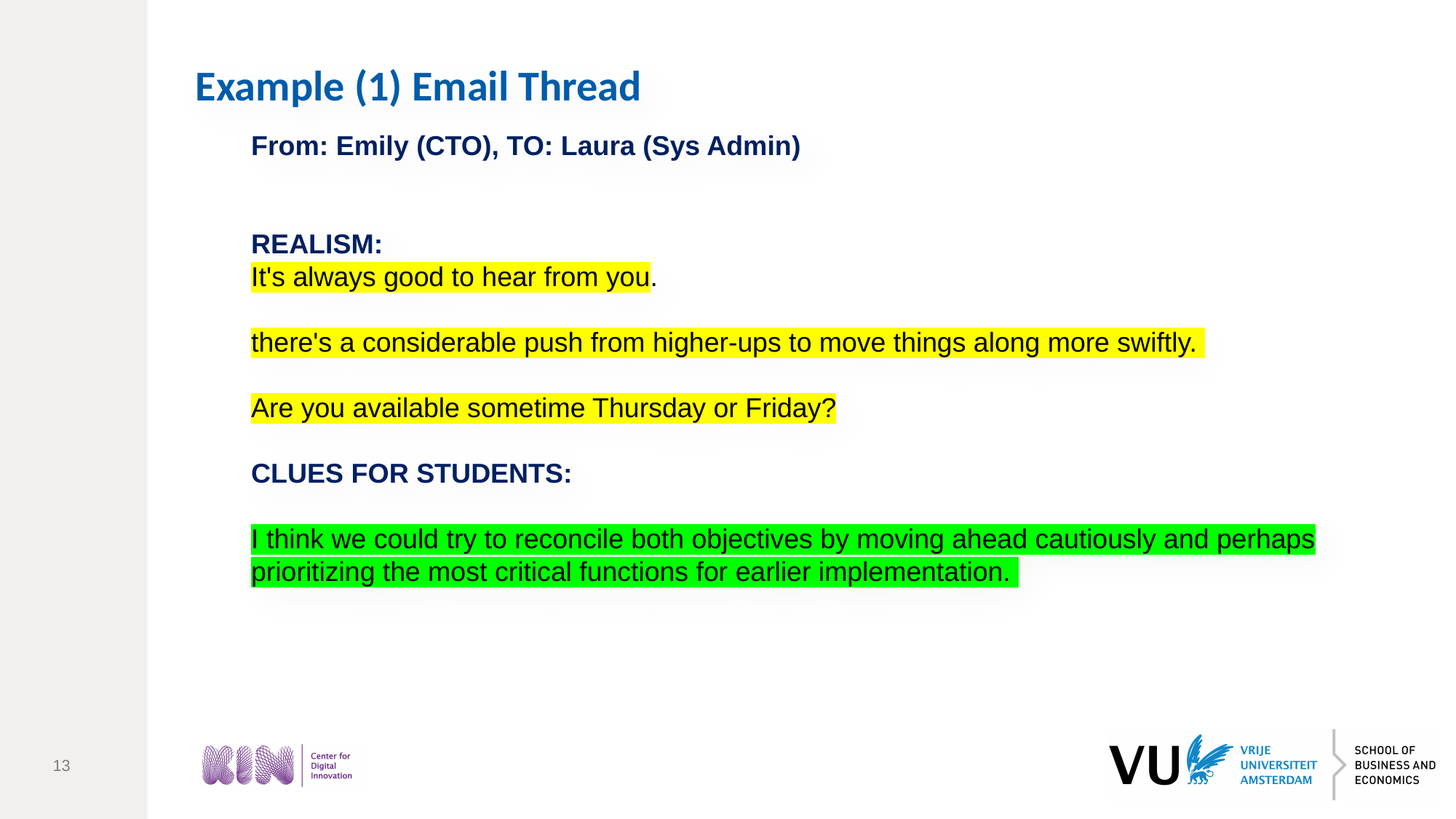

Example (1) Email Thread
From: Emily (CTO), TO: Laura (Sys Admin)

REALISM:
It's always good to hear from you.

there's a considerable push from higher-ups to move things along more swiftly.

Are you available sometime Thursday or Friday?

CLUES FOR STUDENTS:

I think we could try to reconcile both objectives by moving ahead cautiously and perhaps prioritizing the most critical functions for earlier implementation.

13